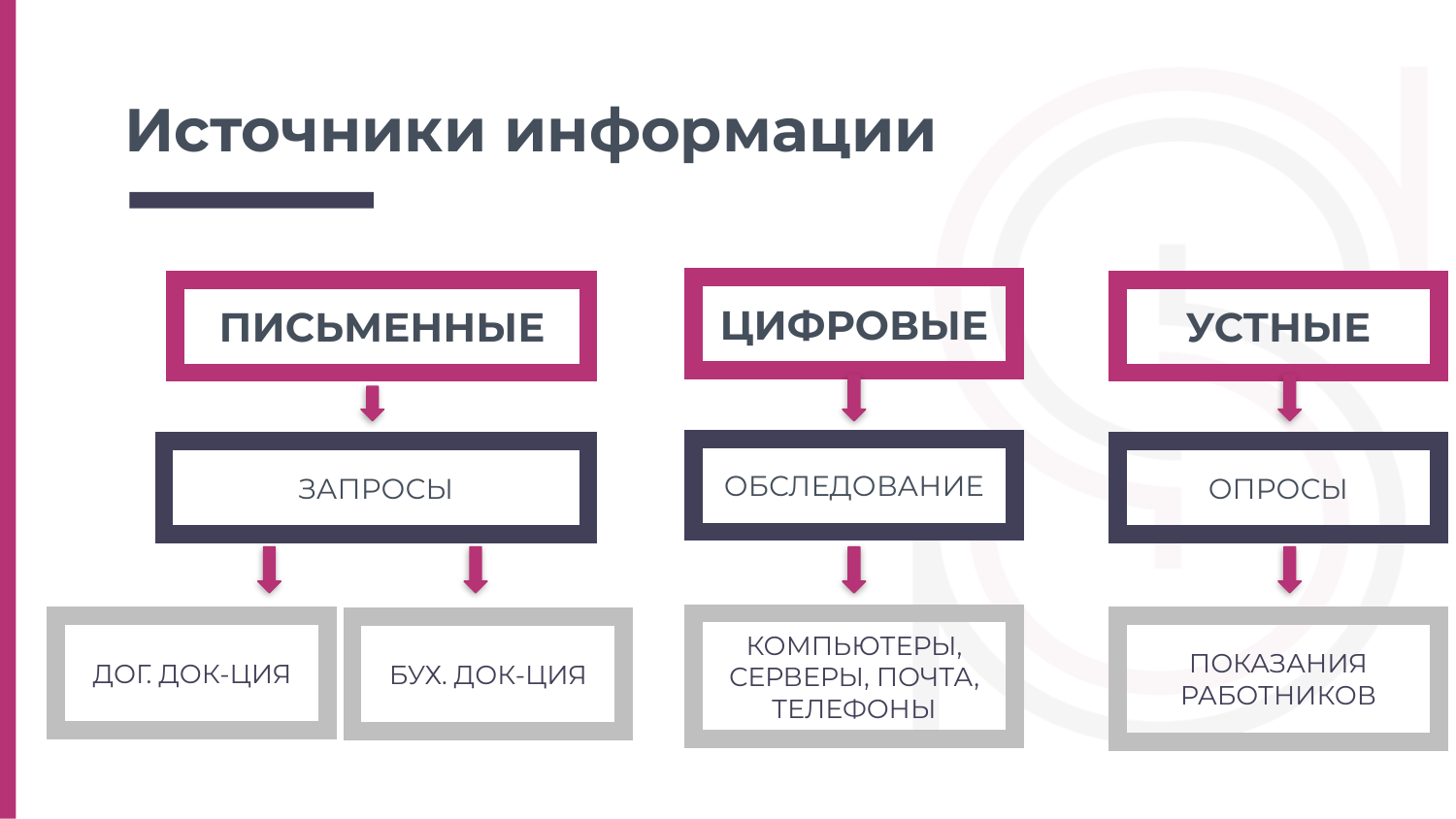

# Источники информации
ЦИФРОВЫЕ
ПИСЬМЕННЫЕ
УСТНЫЕ

ОБСЛЕДОВАНИЕ
ЗАПРОСЫ
ОПРОСЫ

КОМПЬЮТЕРЫ, СЕРВЕРЫ, ПОЧТА, ТЕЛЕФОНЫ
ДОГ. ДОК-ЦИЯ
ПОКАЗАНИЯ РАБОТНИКОВ
БУХ. ДОК-ЦИЯ